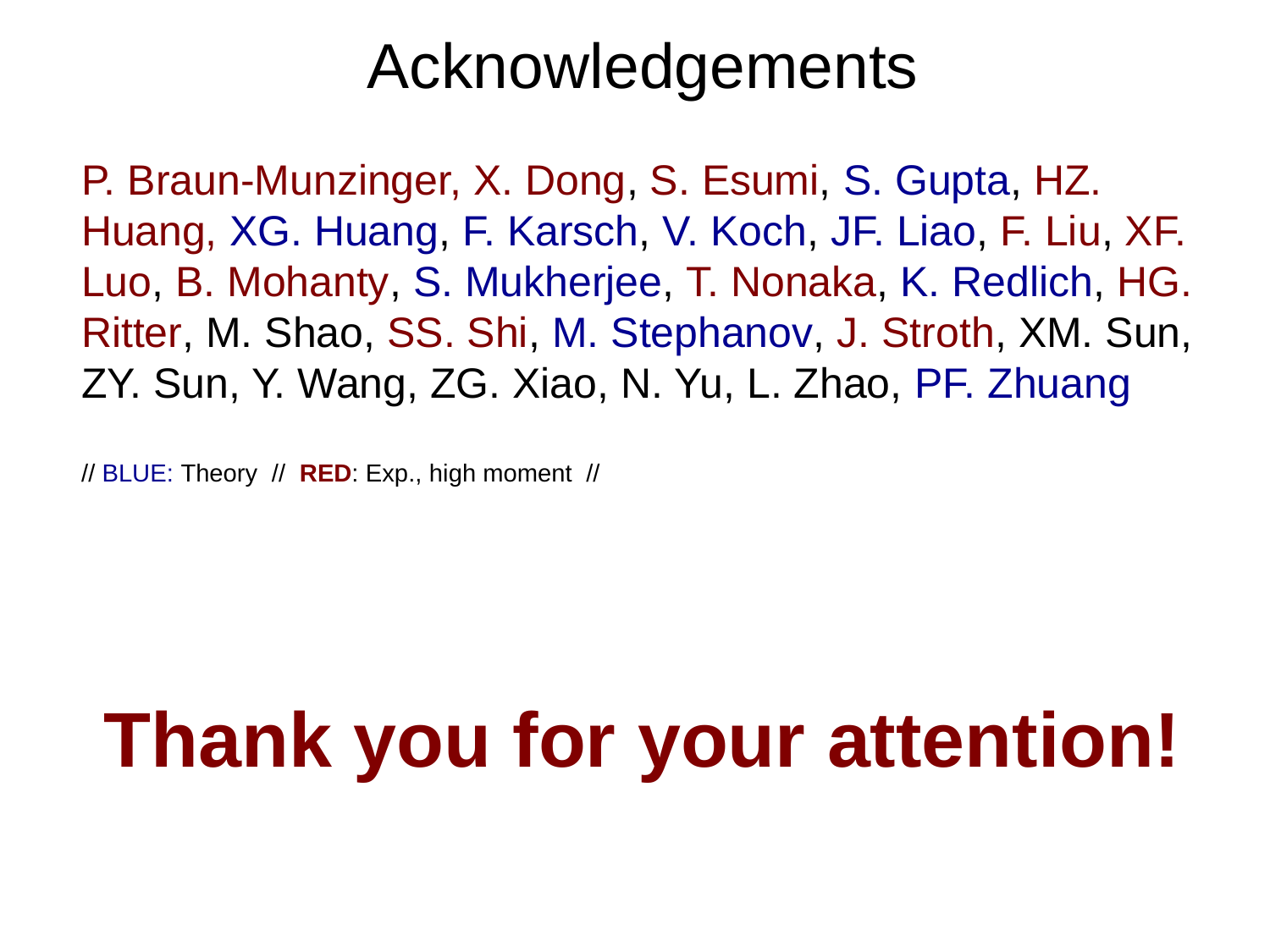

Acknowledgements

P. Braun-Munzinger, X. Dong, S. Esumi, S. Gupta, HZ. Huang, XG. Huang, F. Karsch, V. Koch, JF. Liao, F. Liu, XF. Luo, B. Mohanty, S. Mukherjee, T. Nonaka, K. Redlich, HG. Ritter, M. Shao, SS. Shi, M. Stephanov, J. Stroth, XM. Sun, ZY. Sun, Y. Wang, ZG. Xiao, N. Yu, L. Zhao, PF. Zhuang

// BLUE: Theory  //  RED: Exp., high moment  //

Thank you for your attention!